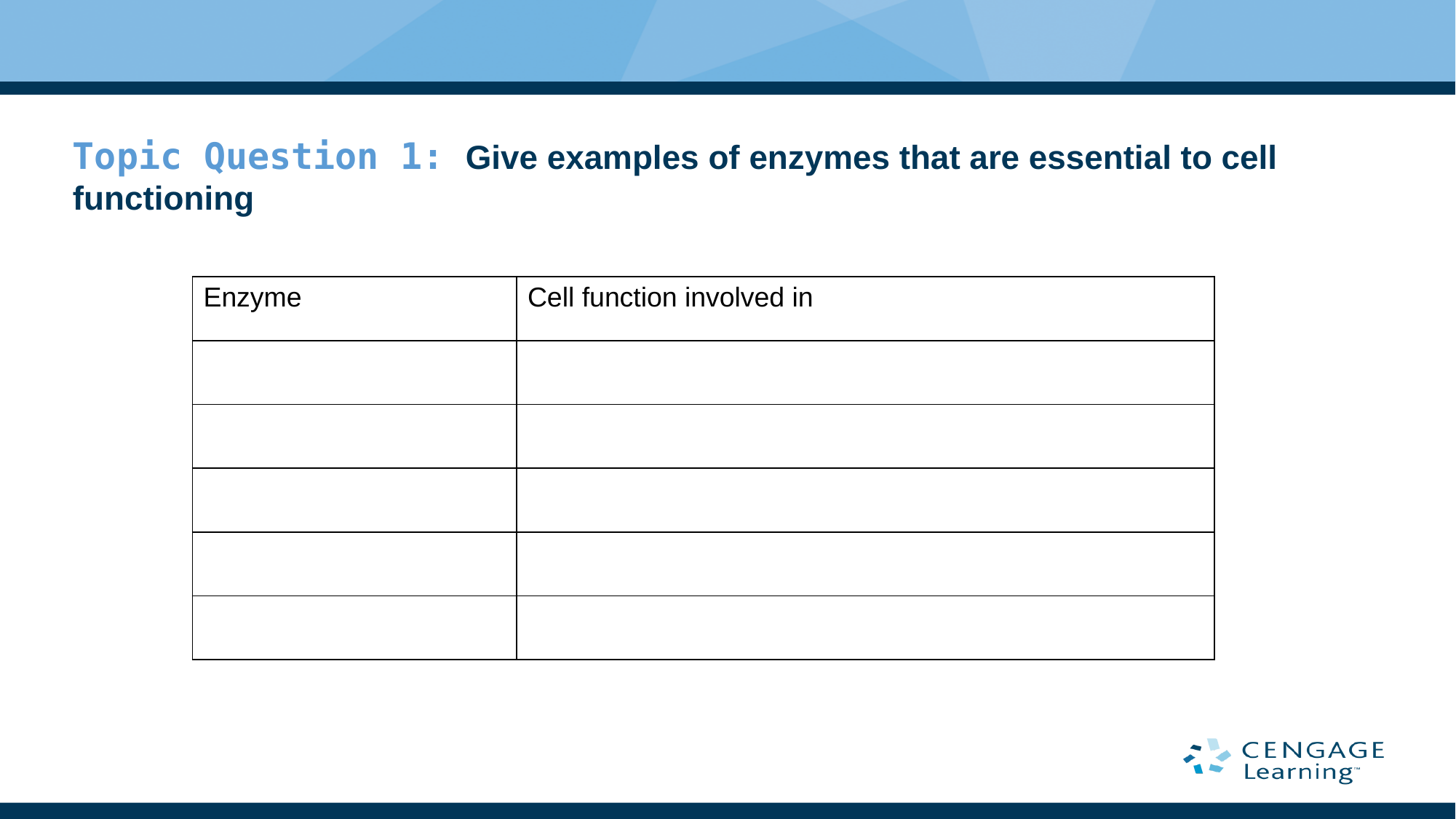

# Topic Question 1: Give examples of enzymes that are essential to cell functioning
| Enzyme | Cell function involved in |
| --- | --- |
|  |  |
|  |  |
|  |  |
|  |  |
|  |  |